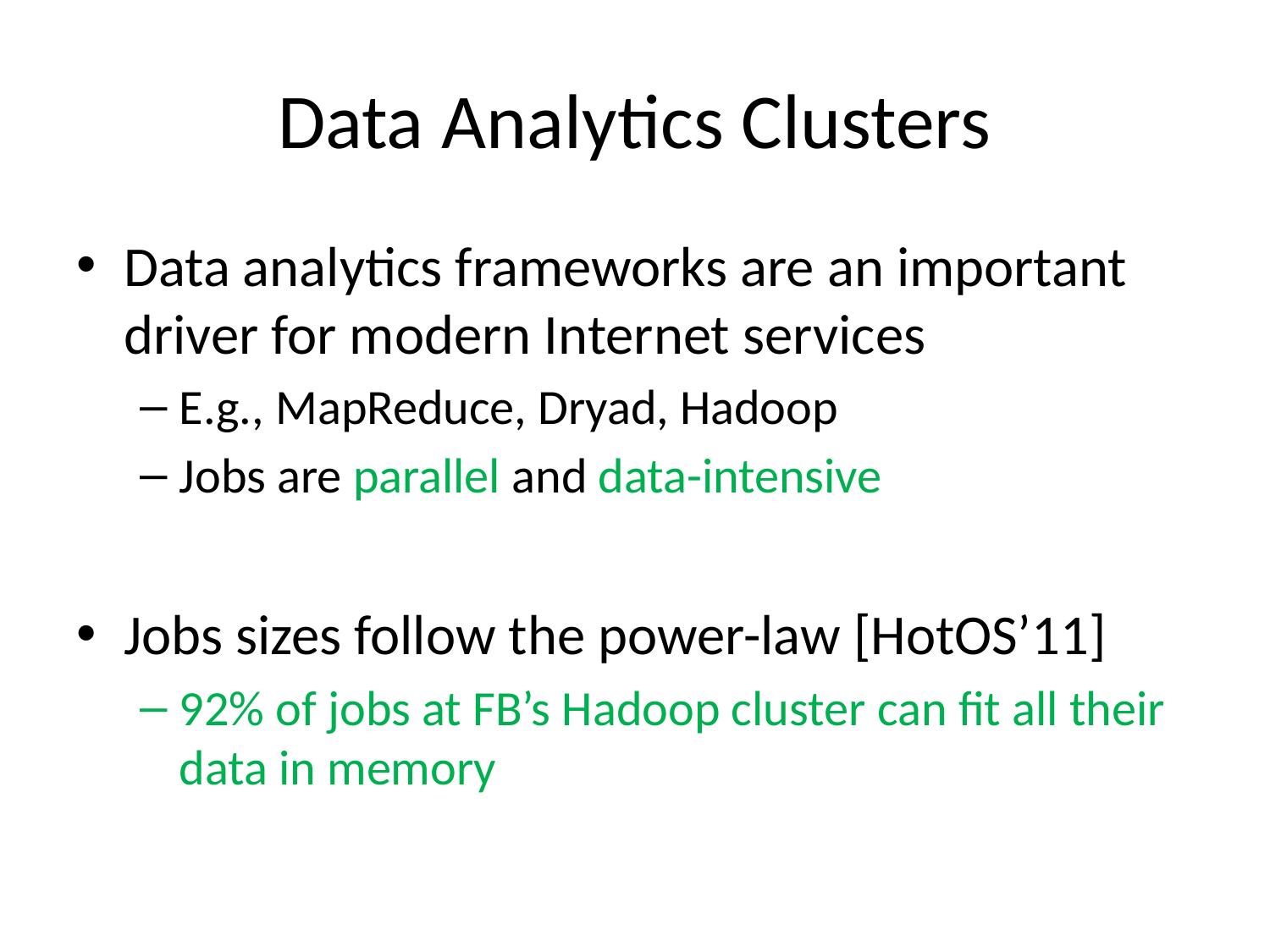

# Data Analytics Clusters

Data analytics frameworks are an important driver for modern Internet services
E.g., MapReduce, Dryad, Hadoop
Jobs are parallel and data-intensive

Jobs sizes follow the power-law [HotOS’11]
92% of jobs at FB’s Hadoop cluster can fit all their data in memory